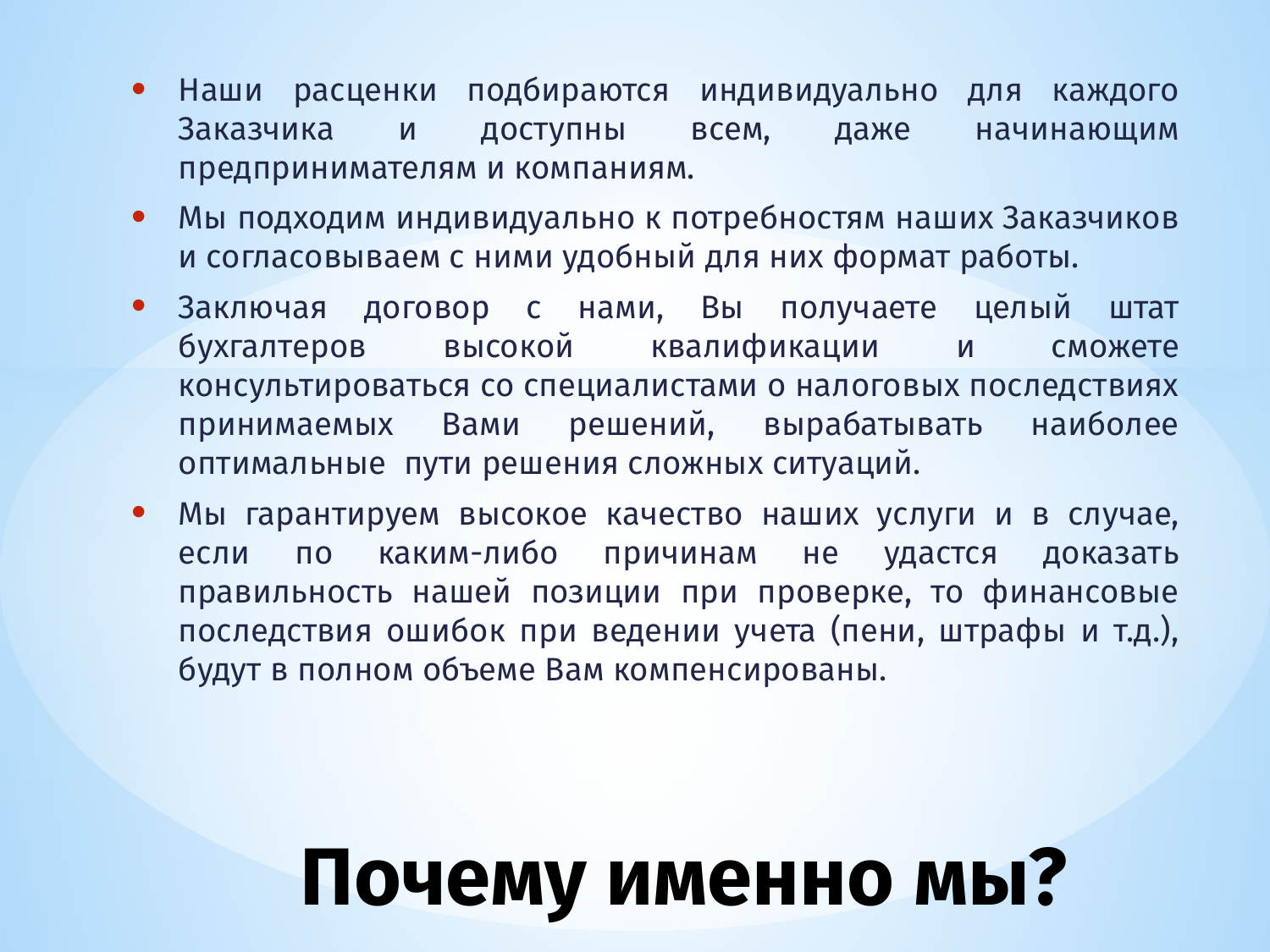

Наши расценки подбираются индивидуально для каждого Заказчика и доступны всем, даже начинающим предпринимателям и компаниям.
Мы подходим индивидуально к потребностям наших Заказчиков и согласовываем с ними удобный для них формат работы.
Заключая договор с нами, Вы получаете целый штат бухгалтеров высокой квалификации и сможете консультироваться со специалистами о налоговых последствиях принимаемых Вами решений, вырабатывать наиболее оптимальные  пути решения сложных ситуаций.
Мы гарантируем высокое качество наших услуги и в случае, если по каким-либо причинам не удастся доказать правильность нашей позиции при проверке, то финансовые последствия ошибок при ведении учета (пени, штрафы и т.д.), будут в полном объеме Вам компенсированы.

# Почему именно мы?